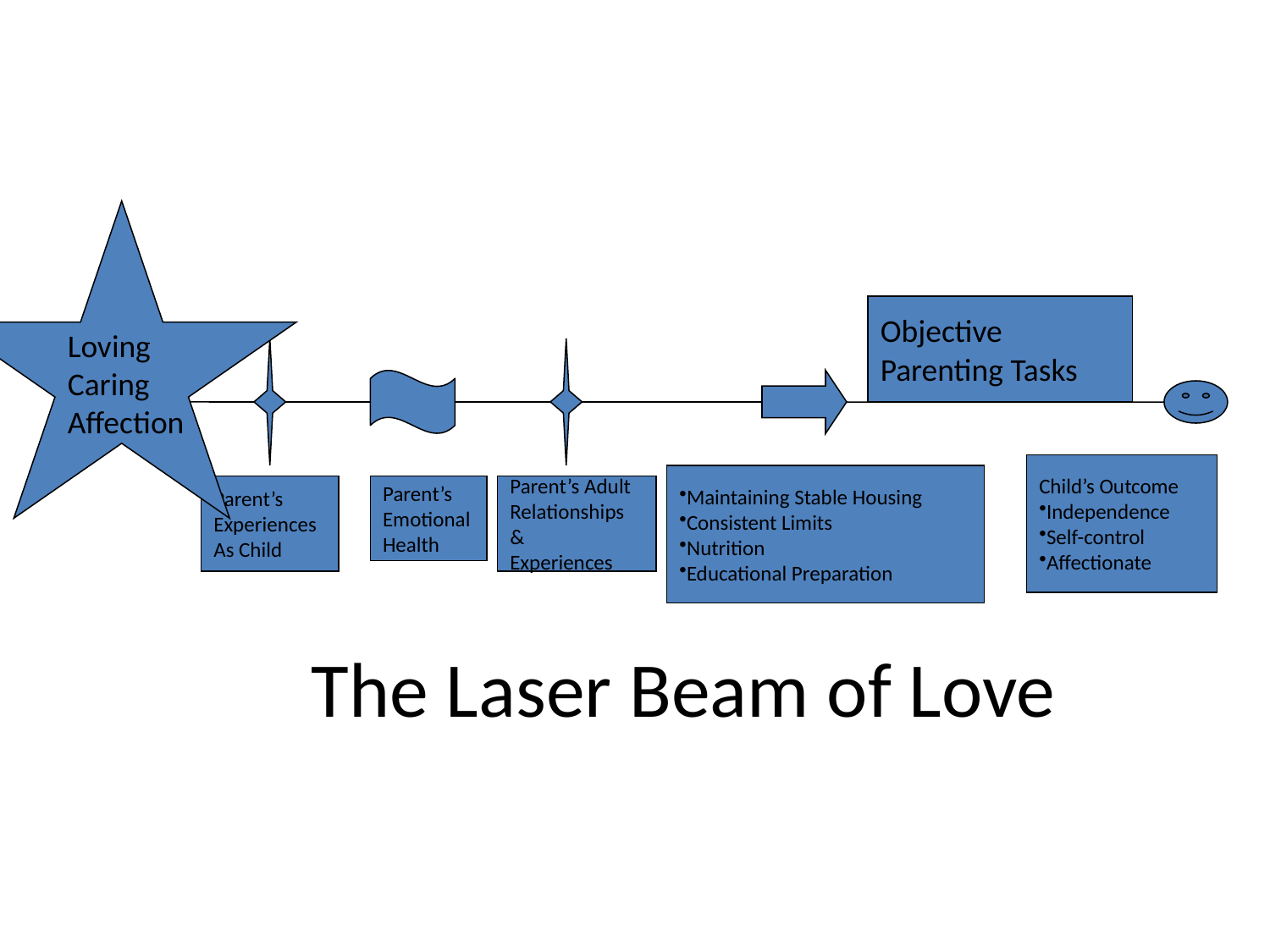

Loving
Caring
Affection

Objective
Parenting Tasks

Child’s Outcome
Independence
Self-control
Affectionate
Maintaining Stable Housing
Consistent Limits
Nutrition
Educational Preparation
Parent’s
Experiences
As Child
Parent’s
Emotional
Health
Parent’s Adult
Relationships
&
Experiences
# The Laser Beam of Love